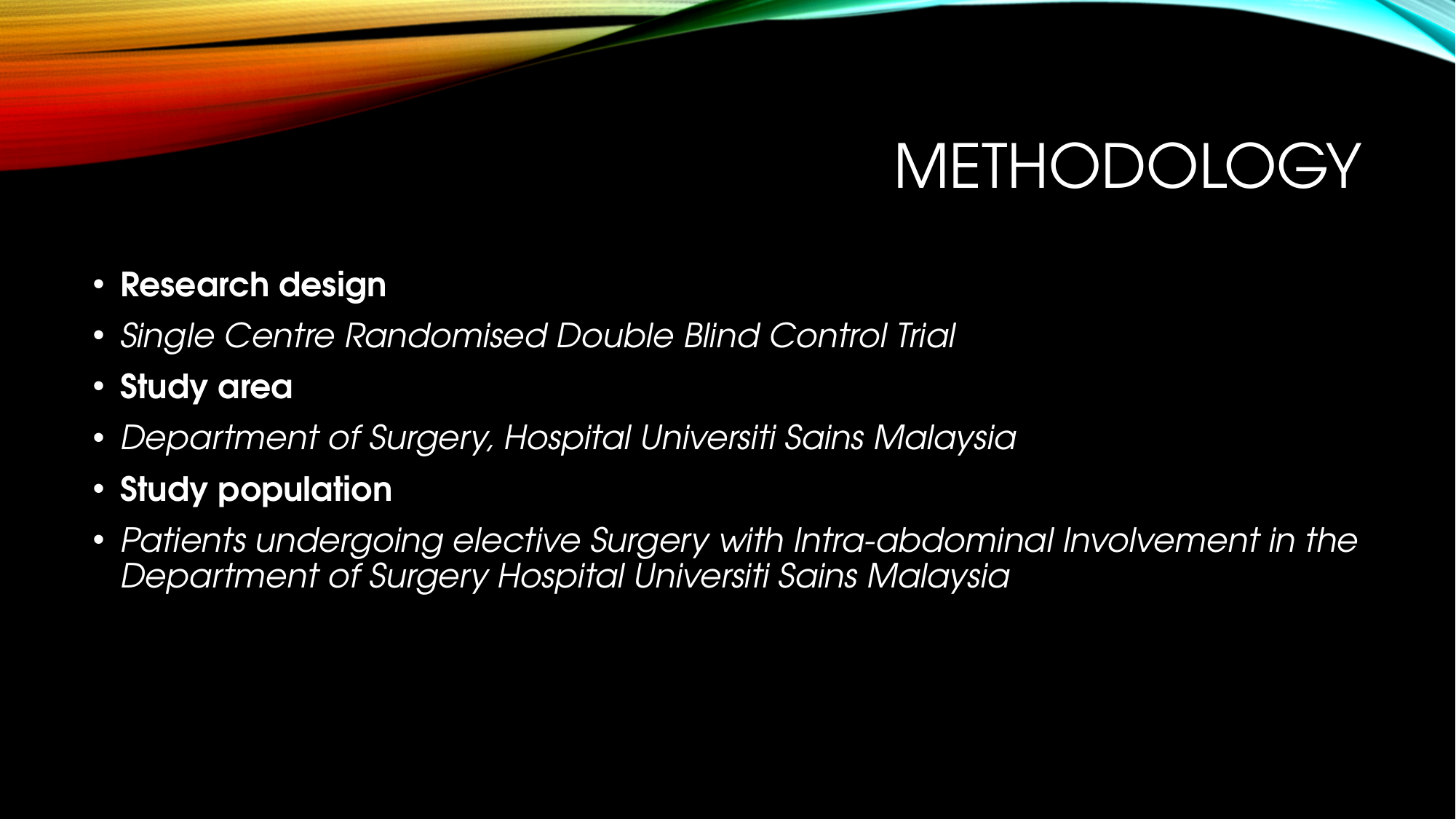

# Methodology
Research design
Single Centre Randomised Double Blind Control Trial
Study area
Department of Surgery, Hospital Universiti Sains Malaysia
Study population
Patients undergoing elective Surgery with Intra-abdominal Involvement in the Department of Surgery Hospital Universiti Sains Malaysia